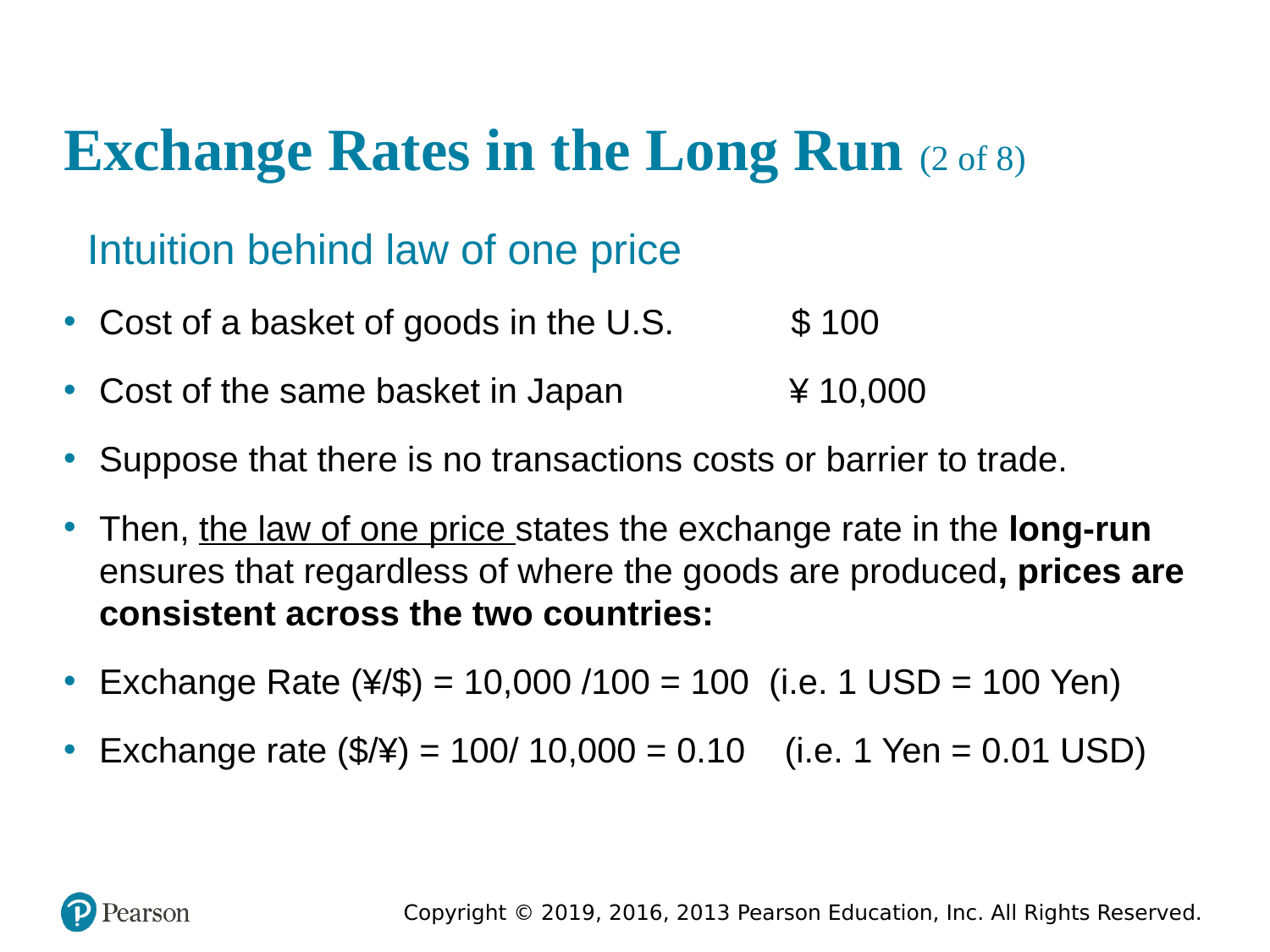

# Exchange Rates in the Long Run (2 of 8)
  Intuition behind law of one price
Cost of a basket of goods in the U.S.            $ 100
Cost of the same basket in Japan                 ¥ 10,000
Suppose that there is no transactions costs or barrier to trade.
Then, the law of one price states the exchange rate in the long-run ensures that regardless of where the goods are produced, prices are consistent across the two countries:
Exchange Rate (¥/$) = 10,000 /100 = 100  (i.e. 1 USD = 100 Yen)
Exchange rate ($/¥) = 100/ 10,000 = 0.10    (i.e. 1 Yen = 0.01 USD)